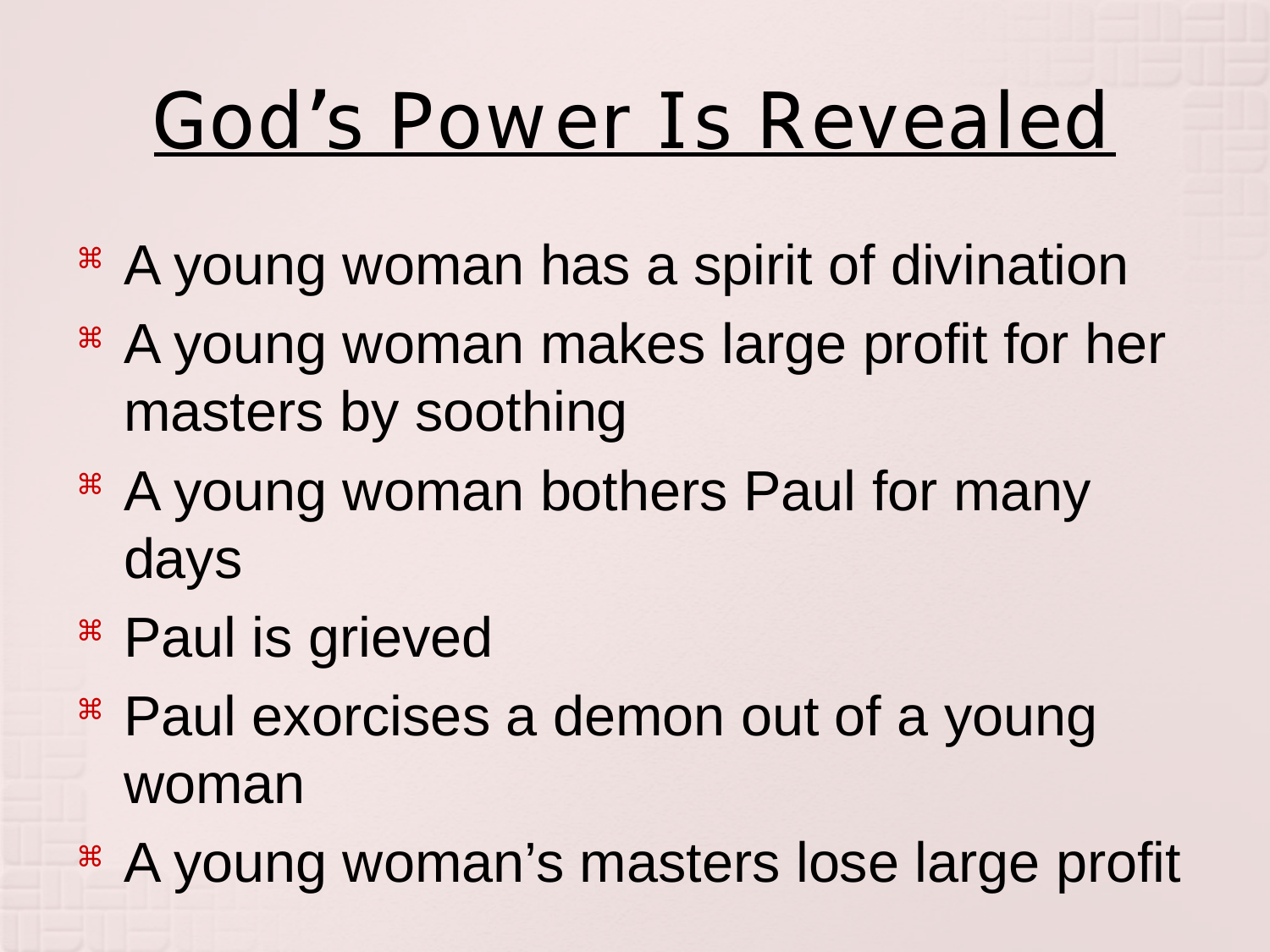

# God’s Power Is Revealed
A young woman has a spirit of divination
A young woman makes large profit for her masters by soothing
A young woman bothers Paul for many days
Paul is grieved
Paul exorcises a demon out of a young woman
A young woman’s masters lose large profit